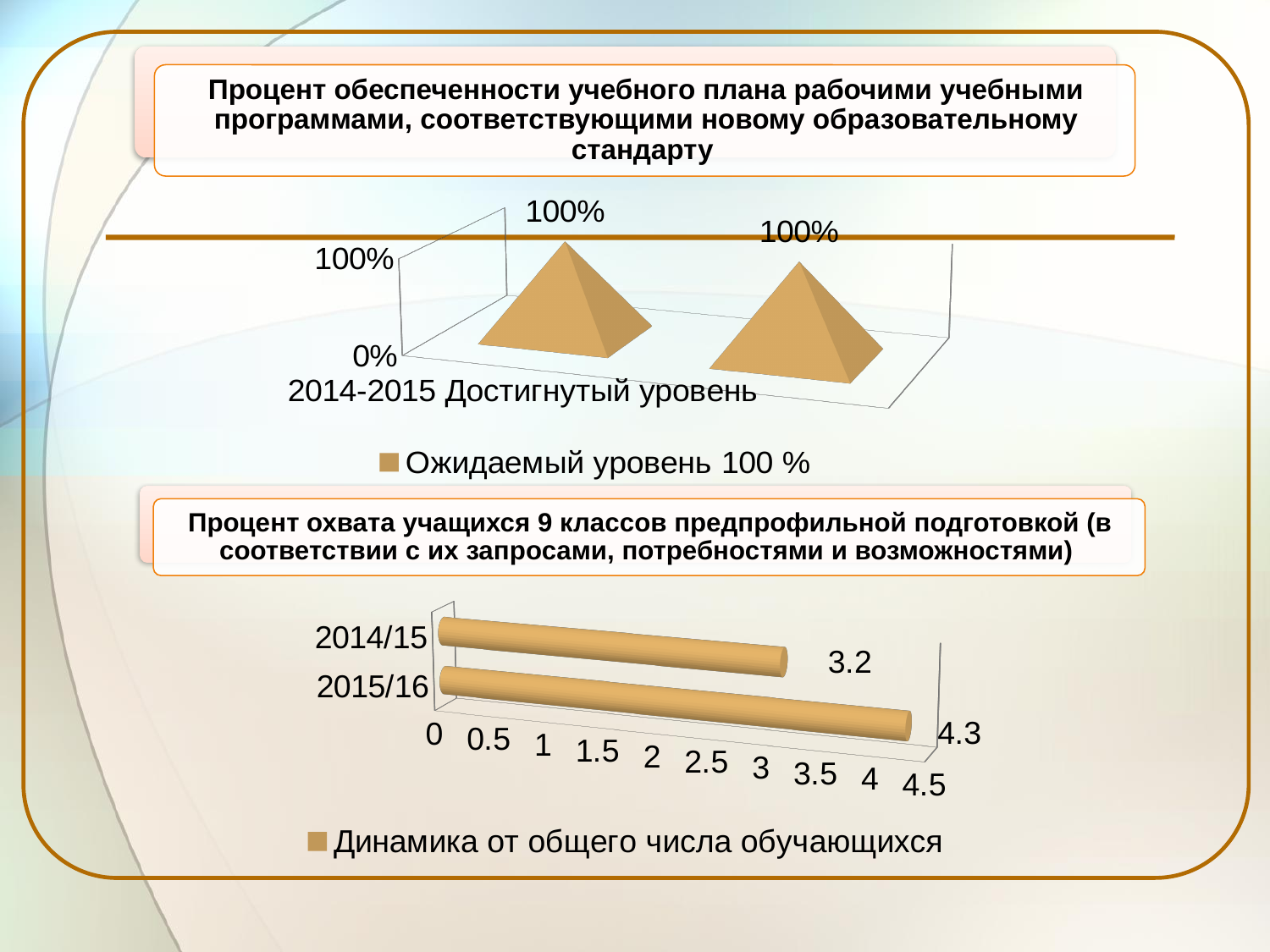

Процент обеспеченности учебного плана рабочими учебными программами, соответствующими новому образовательному стандарту

[unsupported chart]

Процент охвата учащихся 9 классов предпрофильной подготовкой (в соответствии с их запросами, потребностями и возможностями)

[unsupported chart]